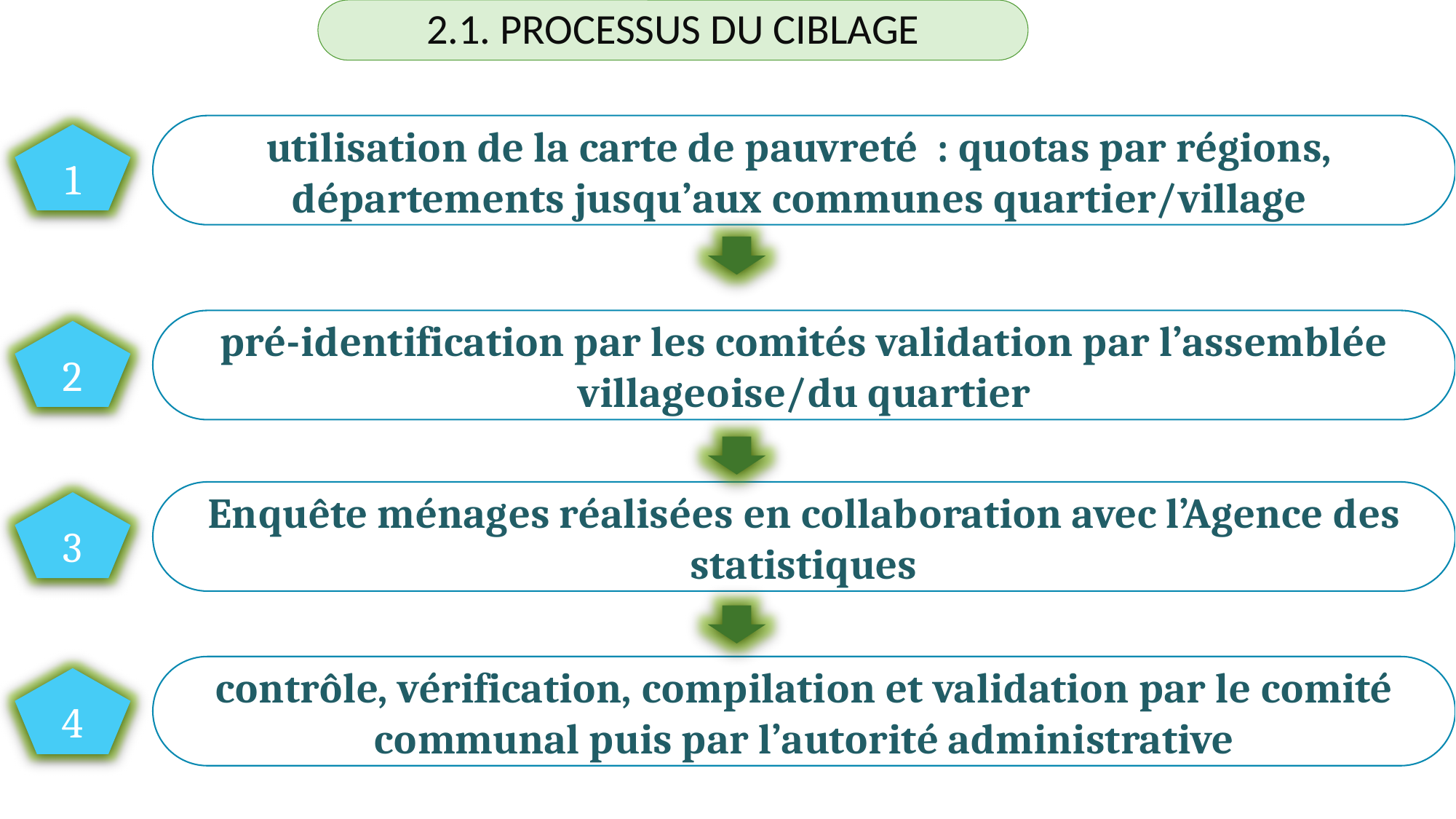

2.1. PROCESSUS DU CIBLAGE
utilisation de la carte de pauvreté  : quotas par régions,  départements jusqu’aux communes quartier/village
1

pré-identification par les comités validation par l’assemblée villageoise/du quartier
2

Enquête ménages réalisées en collaboration avec l’Agence des statistiques
3

contrôle, vérification, compilation et validation par le comité communal puis par l’autorité administrative
4